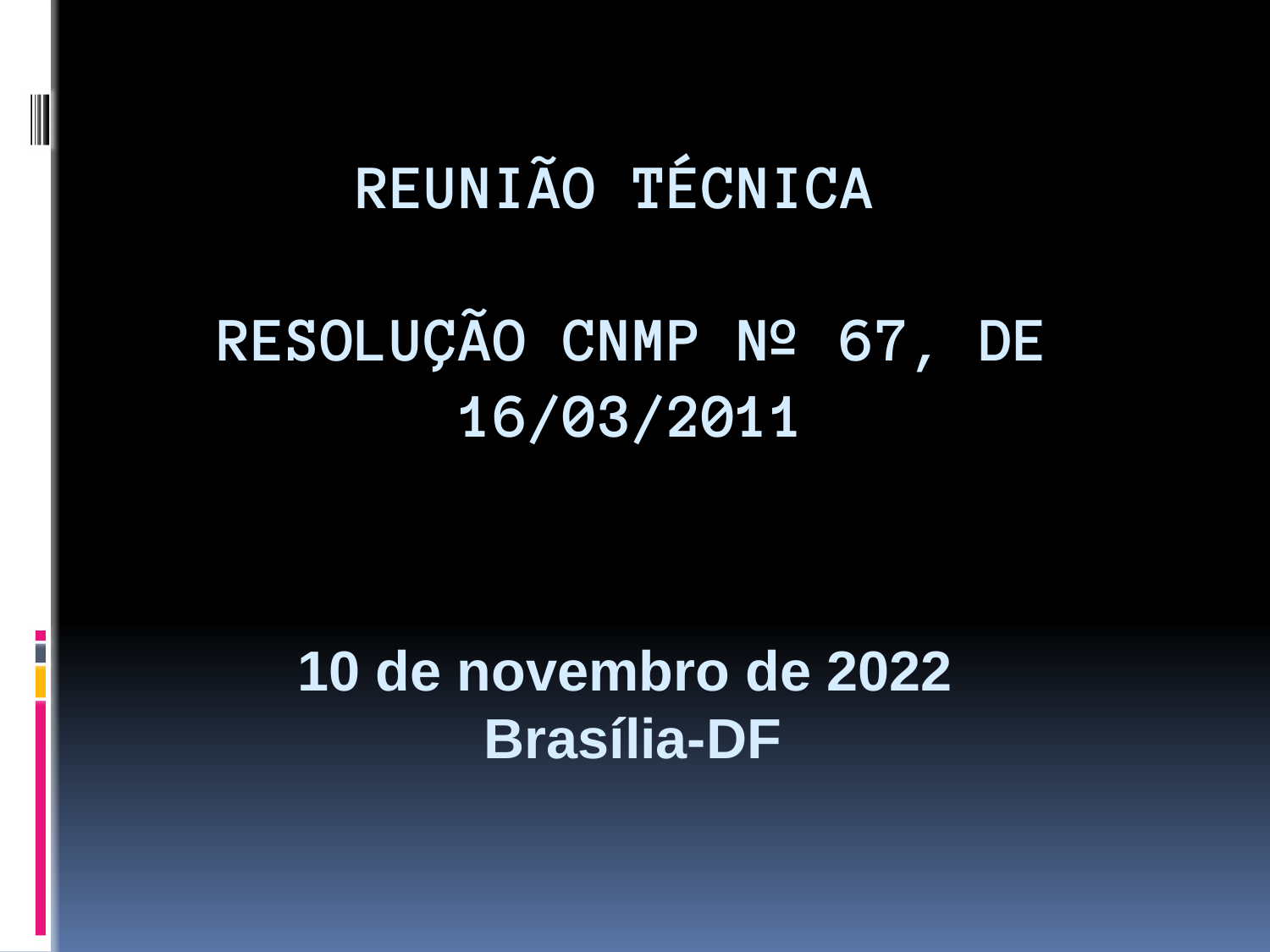

# REUNIÃO TÉCNICA RESOLUÇão cnmp nº 67, de 16/03/2011
10 de novembro de 2022
Brasília-DF